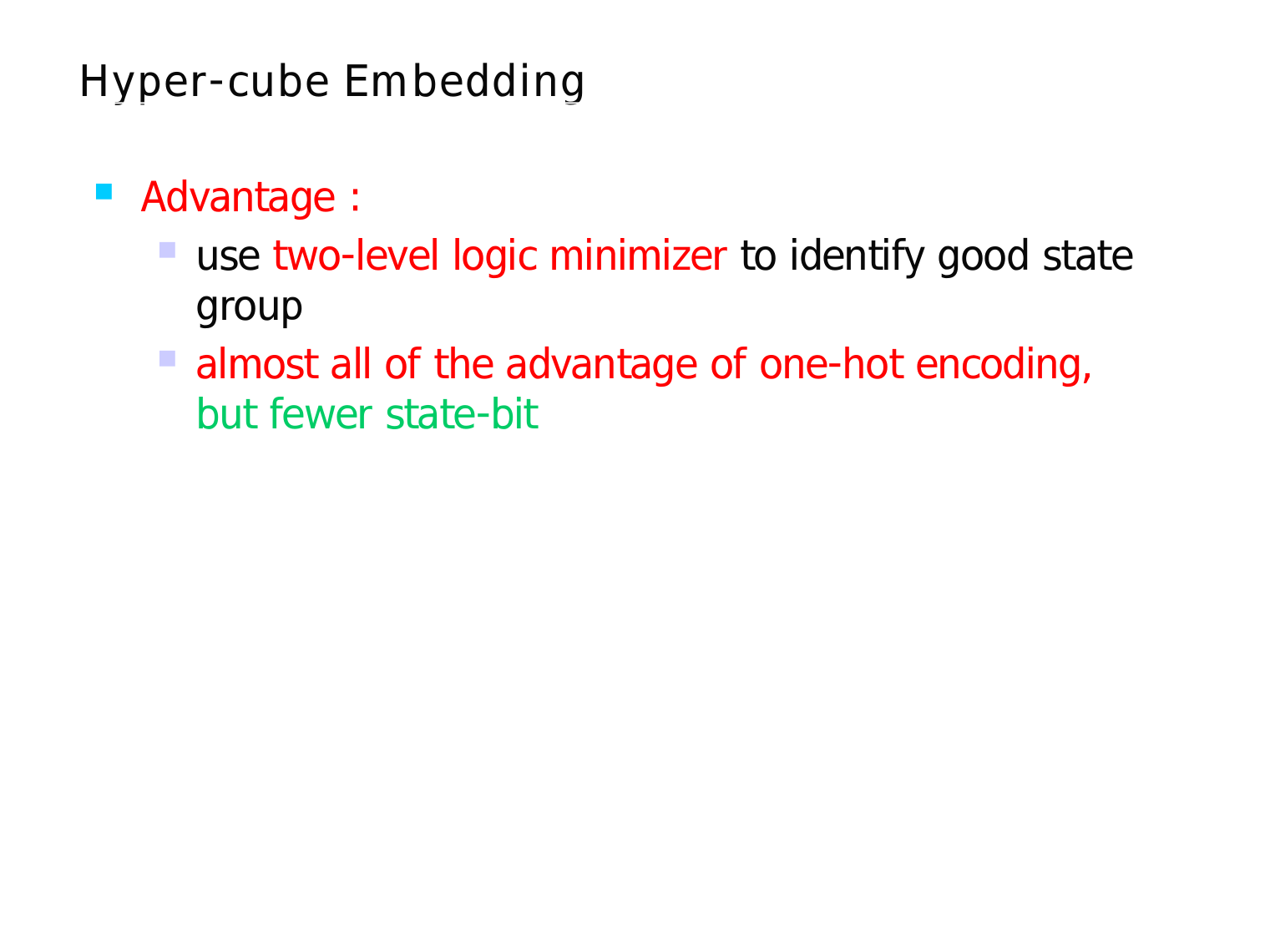

# Hyper-cube Embedding

Advantage :
use two-level logic minimizer to identify good state group
almost all of the advantage of one-hot encoding, but fewer state-bit